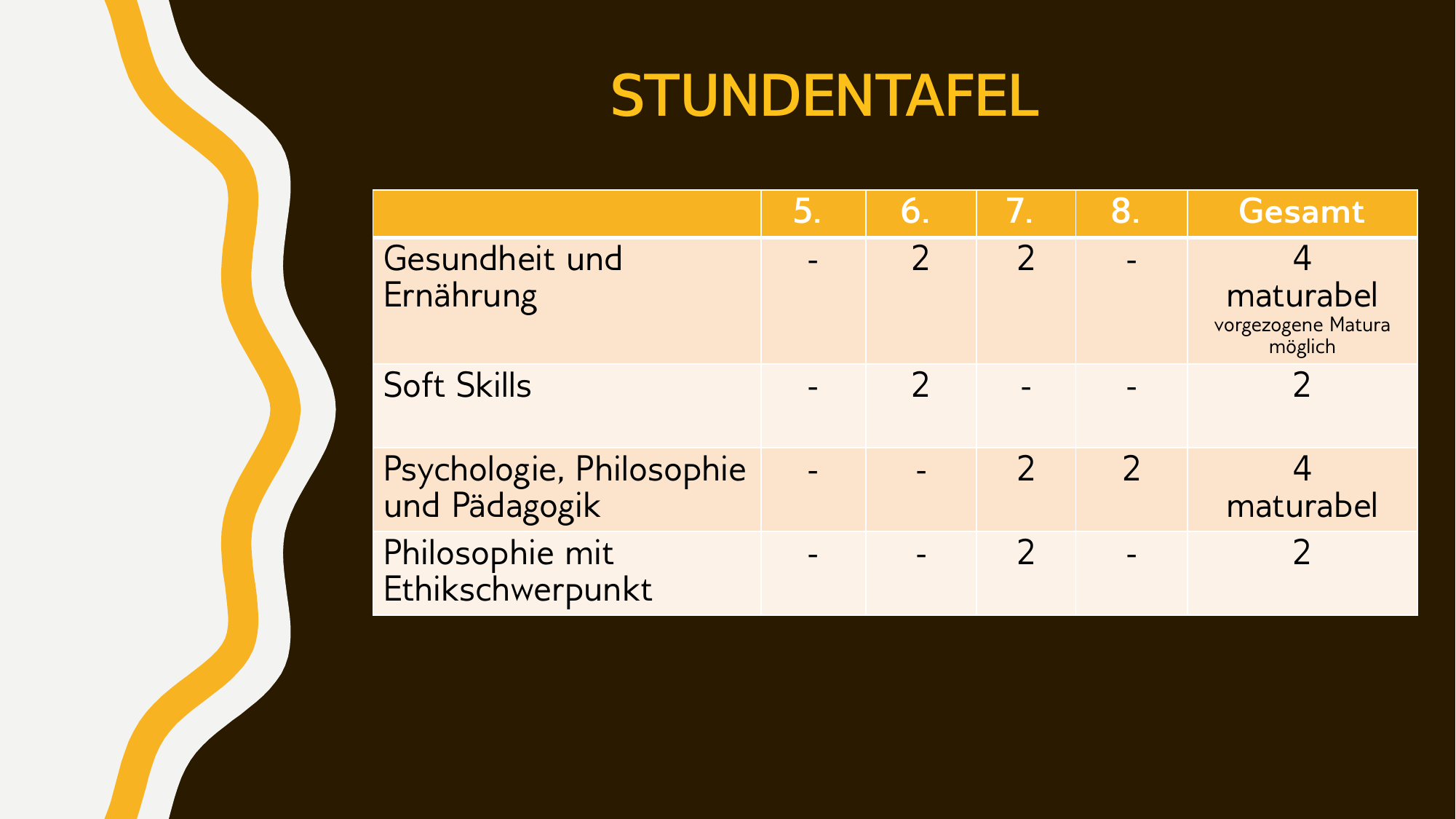

STUNDENTAFEL
|  | 5. | 6. | 7. | 8. | Gesamt |
| --- | --- | --- | --- | --- | --- |
| Gesundheit und Ernährung | - | 2 | 2 | - | 4 maturabel vorgezogene Matura möglich |
| Soft Skills | - | 2 | - | - | 2 |
| Psychologie, Philosophie und Pädagogik | - | - | 2 | 2 | 4 maturabel |
| Philosophie mit Ethikschwerpunkt | - | - | 2 | - | 2 |